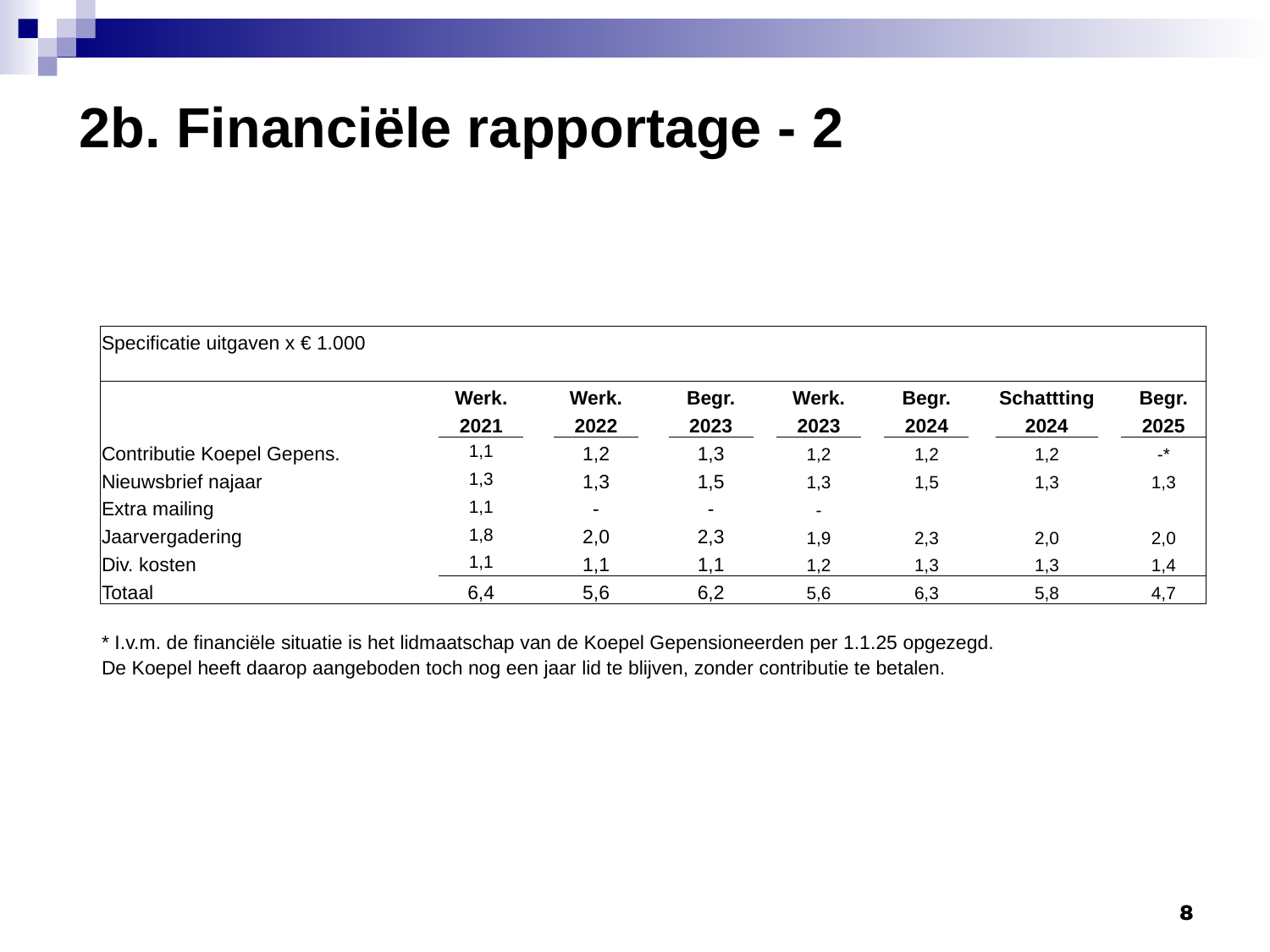

2b. Financiële rapportage - 2
| Specificatie uitgaven x € 1.000 |  |  |  |  |  |  |  |  |  |  |  |  |  |  |  |  |  |
| --- | --- | --- | --- | --- | --- | --- | --- | --- | --- | --- | --- | --- | --- | --- | --- | --- | --- |
|  |  |  |  |  |  |  |  |  |  |  |  |  |  |  |  |  |  |
|  |  |  |  |  | Werk. |  | Werk. |  | Begr. |  | Werk. |  | Begr. |  | Schattting |  | Begr. |
|  |  |  |  |  | 2021 |  | 2022 |  | 2023 |  | 2023 |  | 2024 |  | 2024 |  | 2025 |
| Contributie Koepel Gepens. |  |  |  |  | 1,1 |  | 1,2 |  | 1,3 |  | 1,2 |  | 1,2 |  | 1,2 |  | -\* |
| Nieuwsbrief najaar |  |  |  |  | 1,3 |  | 1,3 |  | 1,5 |  | 1,3 |  | 1,5 |  | 1,3 |  | 1,3 |
| Extra mailing |  |  |  |  | 1,1 |  | - |  | - |  | - |  |  |  |  |  |  |
| Jaarvergadering |  |  |  |  | 1,8 |  | 2,0 |  | 2,3 |  | 1,9 |  | 2,3 |  | 2,0 |  | 2,0 |
| Div. kosten |  |  |  |  | 1,1 |  | 1,1 |  | 1,1 |  | 1,2 |  | 1,3 |  | 1,3 |  | 1,4 |
| Totaal |  |  |  |  | 6,4 |  | 5,6 |  | 6,2 |  | 5,6 |  | 6,3 |  | 5,8 |  | 4,7 |
|  |  |  |  |  |  |  |  |  |  |  |  |  |  |  |  |  |  |
| \* I.v.m. de financiële situatie is het lidmaatschap van de Koepel Gepensioneerden per 1.1.25 opgezegd. |  |  |  |  |  |  |  |  |  |  |  |  |  |  |  |  |  |
| De Koepel heeft daarop aangeboden toch nog een jaar lid te blijven, zonder contributie te betalen. |  |  |  |  |  |  |  |  |  |  |  |  |  |  |  |  |  |
8